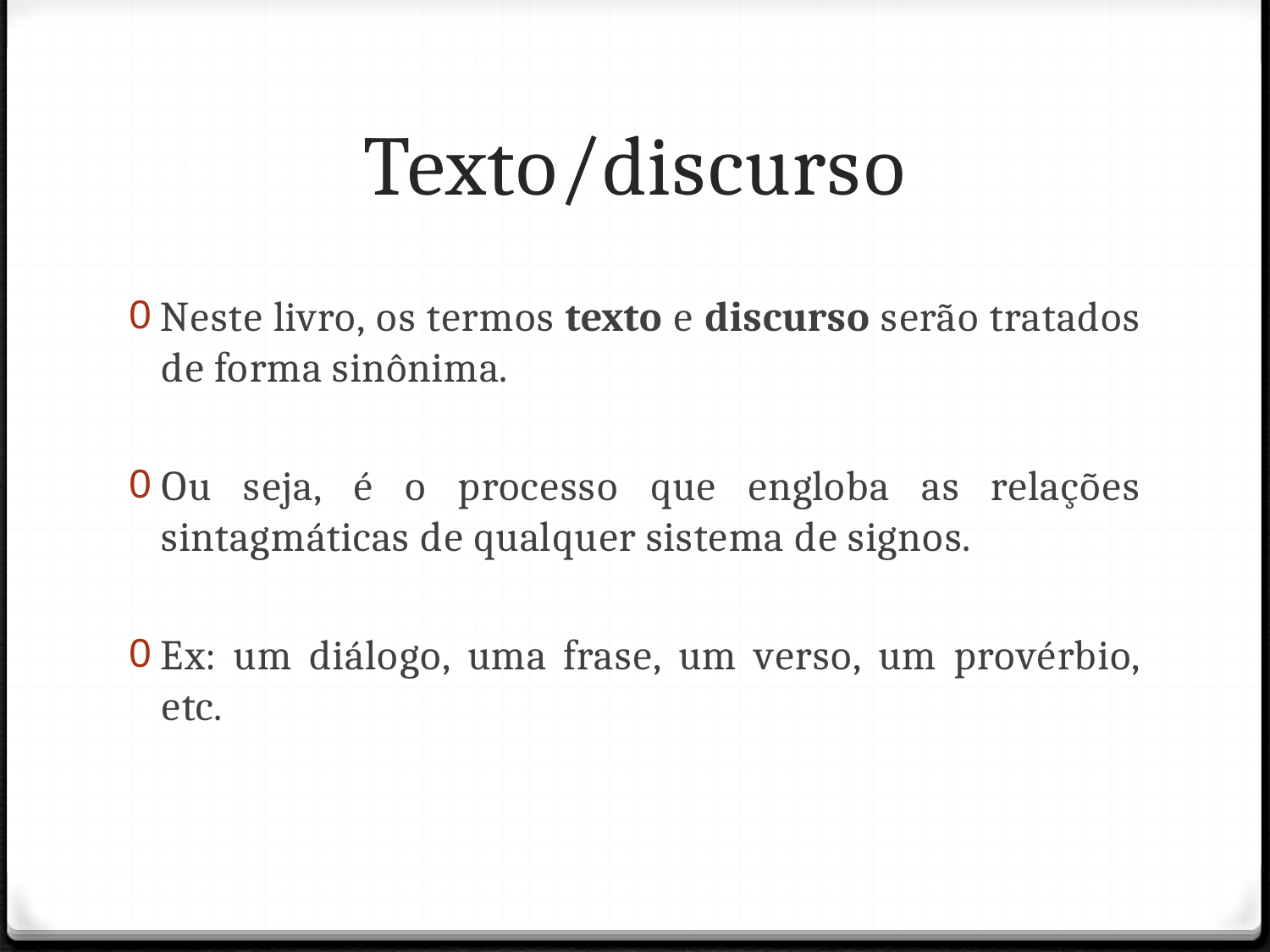

# Texto/discurso
Neste livro, os termos texto e discurso serão tratados de forma sinônima.

Ou seja, é o processo que engloba as relações sintagmáticas de qualquer sistema de signos.

Ex: um diálogo, uma frase, um verso, um provérbio, etc.